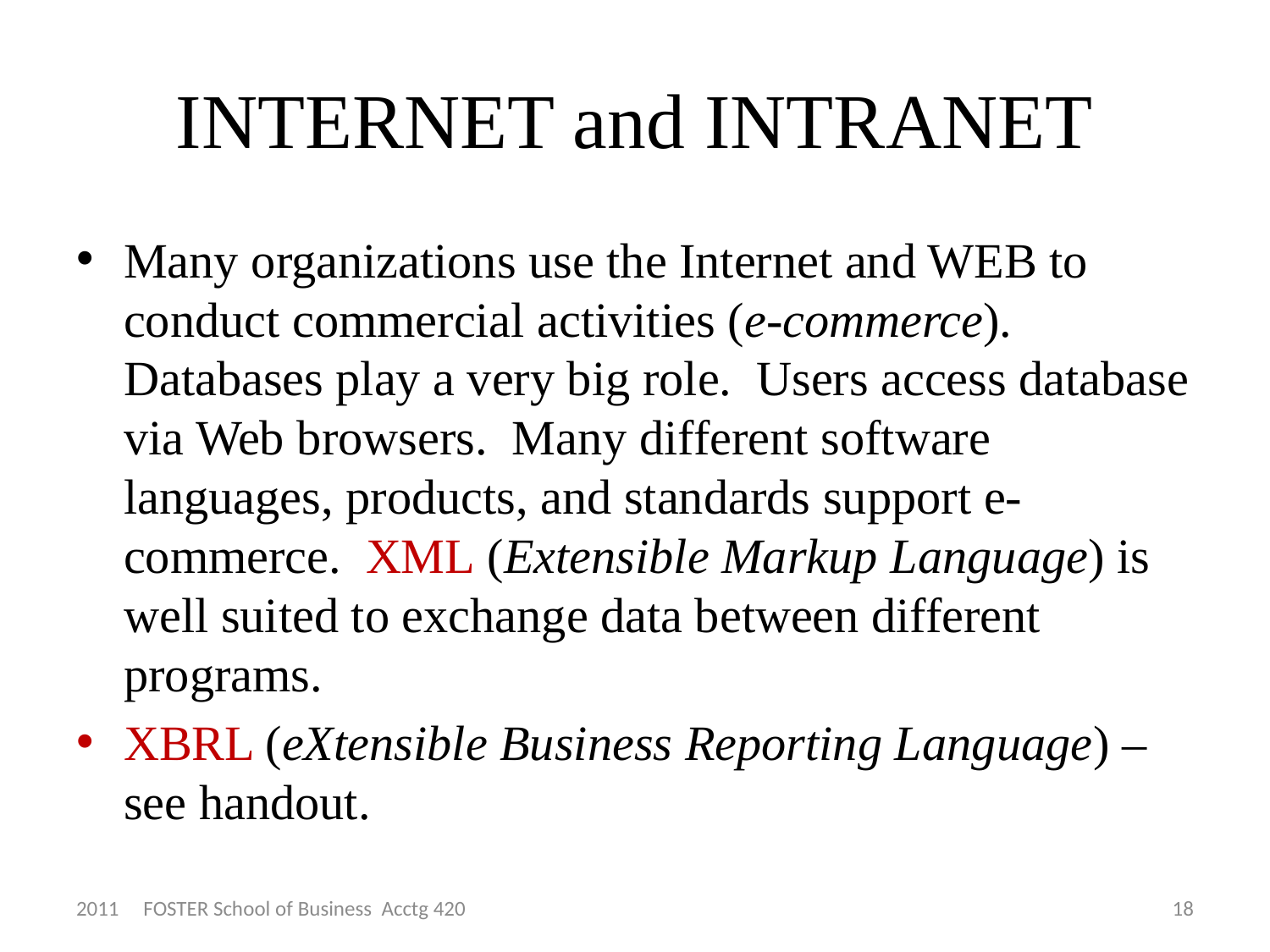

# INTERNET and INTRANET
Many organizations use the Internet and WEB to conduct commercial activities (e-commerce).  Databases play a very big role.  Users access database via Web browsers.  Many different software languages, products, and standards support e-commerce.  XML (Extensible Markup Language) is well suited to exchange data between different programs.
XBRL (eXtensible Business Reporting Language) –see handout.
2011     FOSTER School of Business  Acctg 420
18